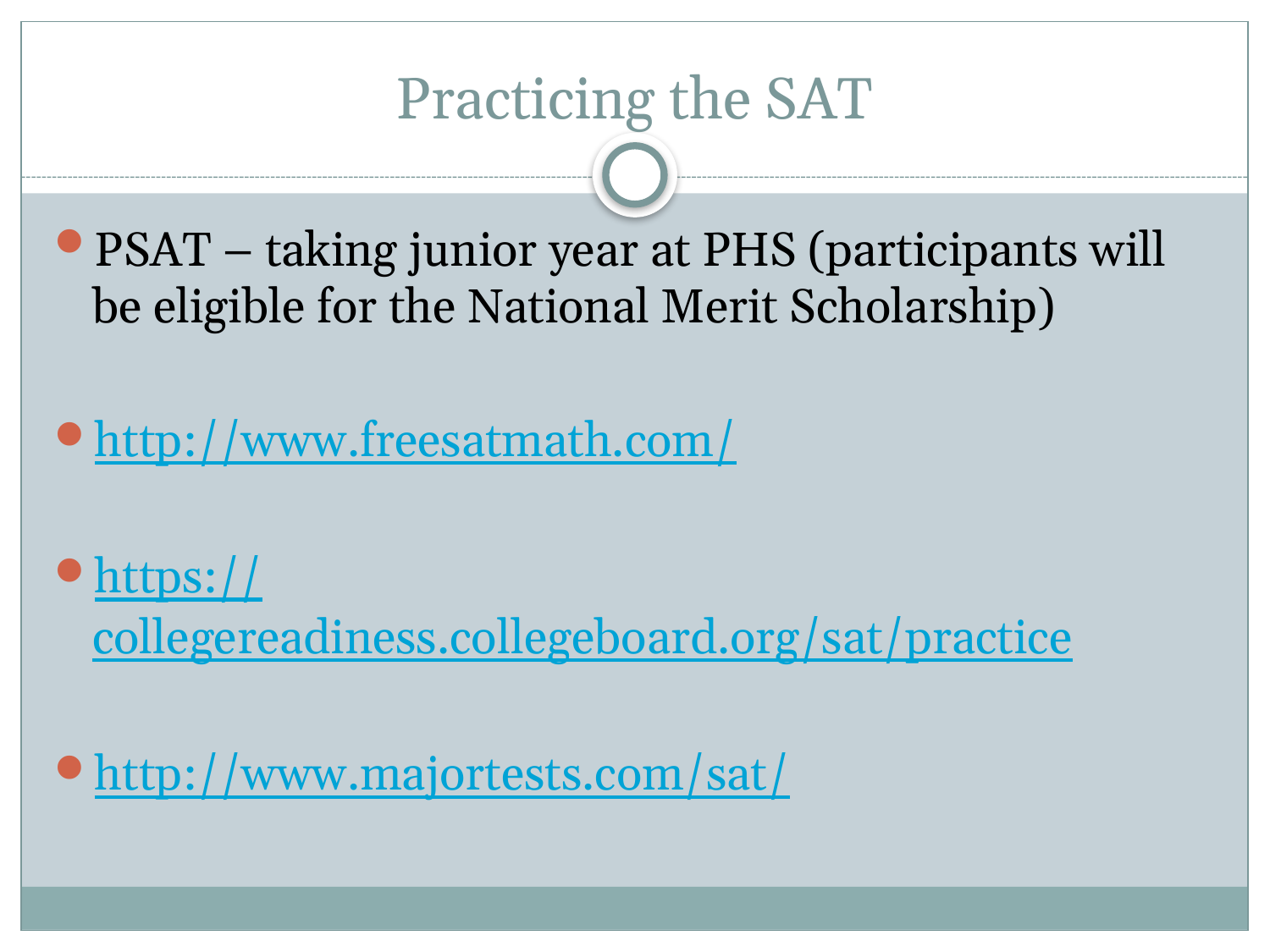

# Practicing the SAT
PSAT – taking junior year at PHS (participants will be eligible for the National Merit Scholarship)

http://www.freesatmath.com/

https://collegereadiness.collegeboard.org/sat/practice

http://www.majortests.com/sat/